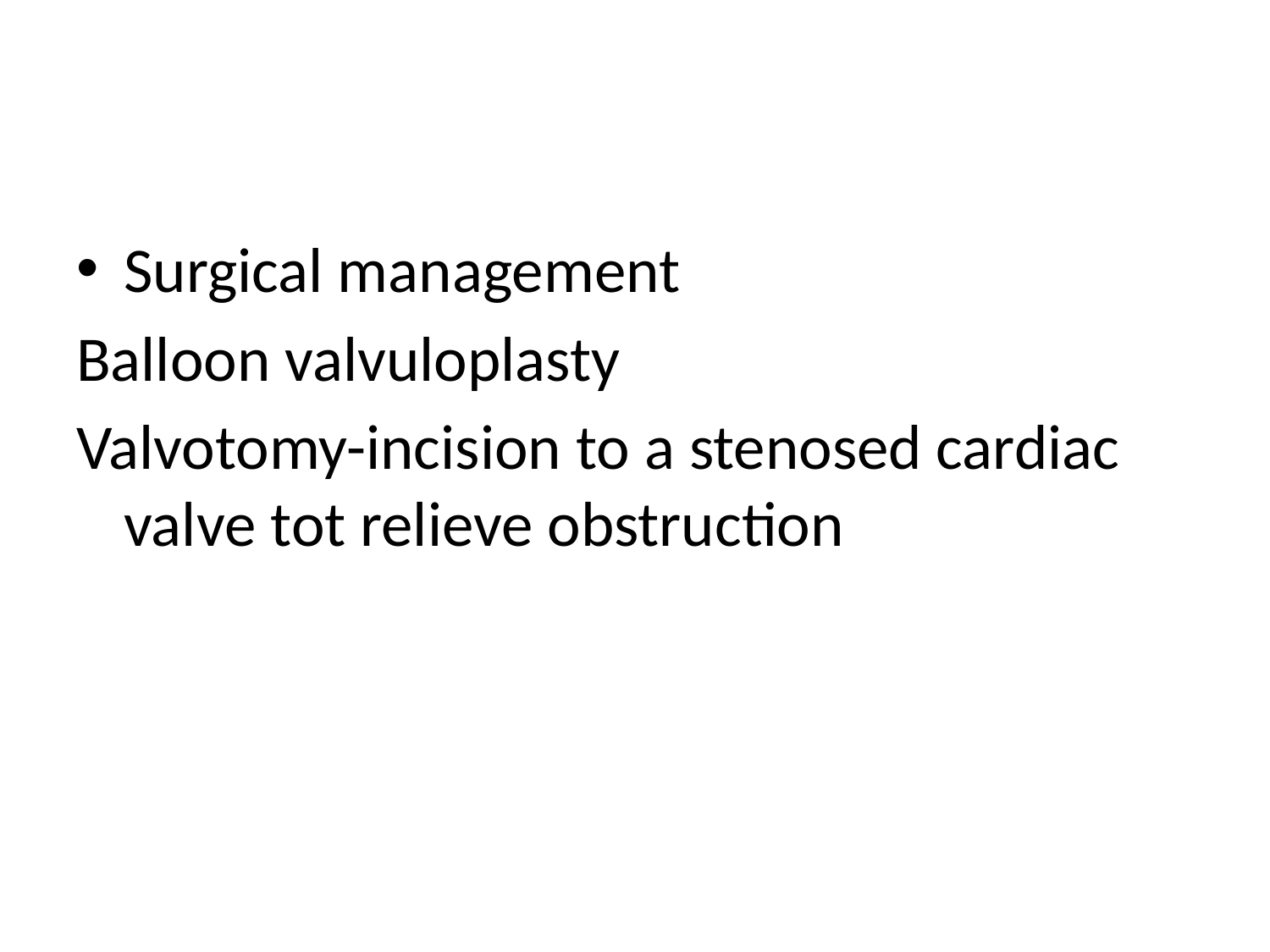

#
Surgical management
Balloon valvuloplasty
Valvotomy-incision to a stenosed cardiac valve tot relieve obstruction